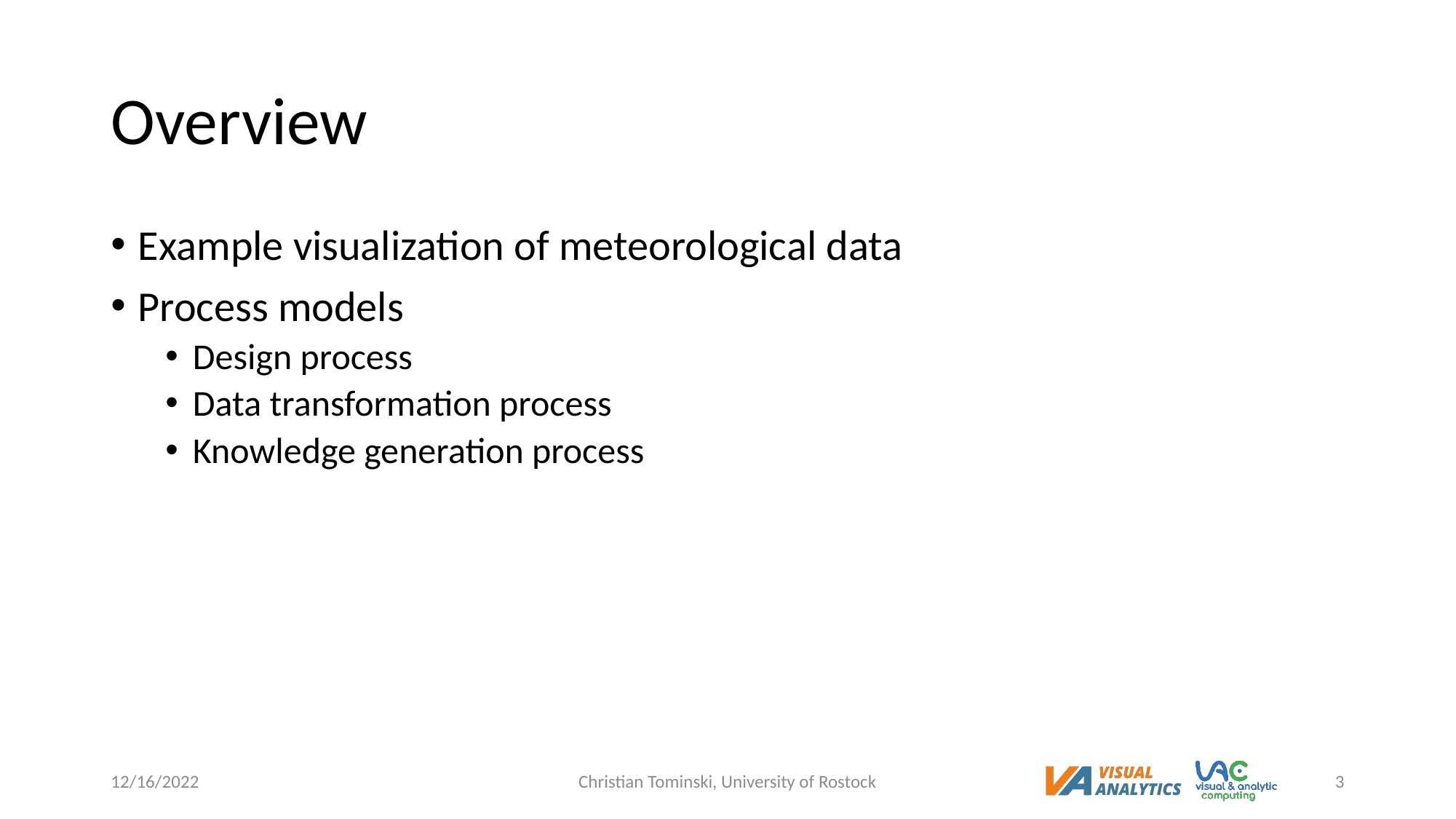

# Overview
Example visualization of meteorological data
Process models
Design process
Data transformation process
Knowledge generation process
12/16/2022
Christian Tominski, University of Rostock
3